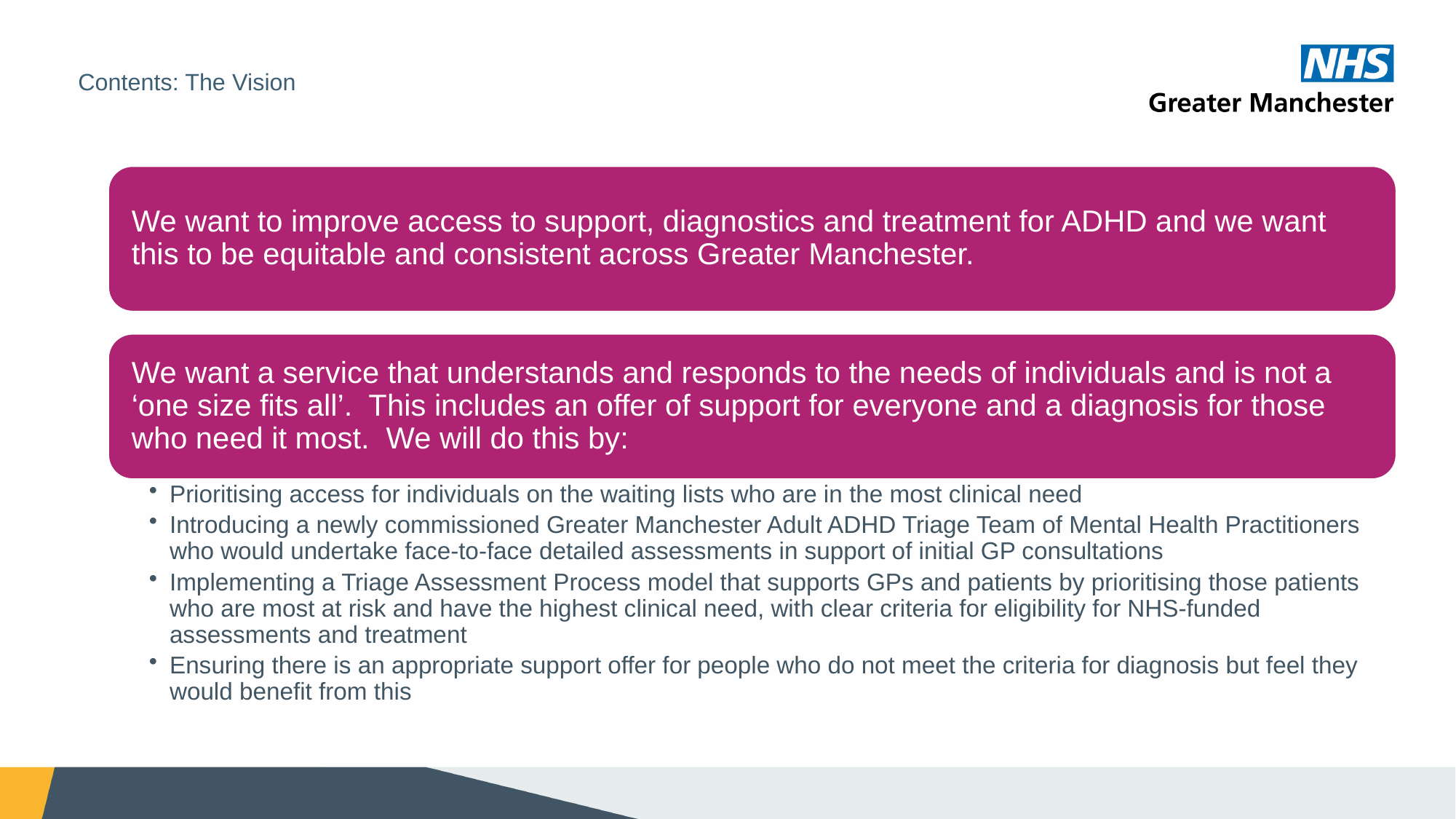

# Contents: The Vision
We want to improve access to support, diagnostics and treatment for ADHD and we want this to be equitable and consistent across Greater Manchester.
We want a service that understands and responds to the needs of individuals and is not a ‘one size fits all’.  This includes an offer of support for everyone and a diagnosis for those who need it most.  We will do this by:
Prioritising access for individuals on the waiting lists who are in the most clinical need
Introducing a newly commissioned Greater Manchester Adult ADHD Triage Team of Mental Health Practitioners who would undertake face-to-face detailed assessments in support of initial GP consultations
Implementing a Triage Assessment Process model that supports GPs and patients by prioritising those patients who are most at risk and have the highest clinical need, with clear criteria for eligibility for NHS-funded assessments and treatment
Ensuring there is an appropriate support offer for people who do not meet the criteria for diagnosis but feel they would benefit from this